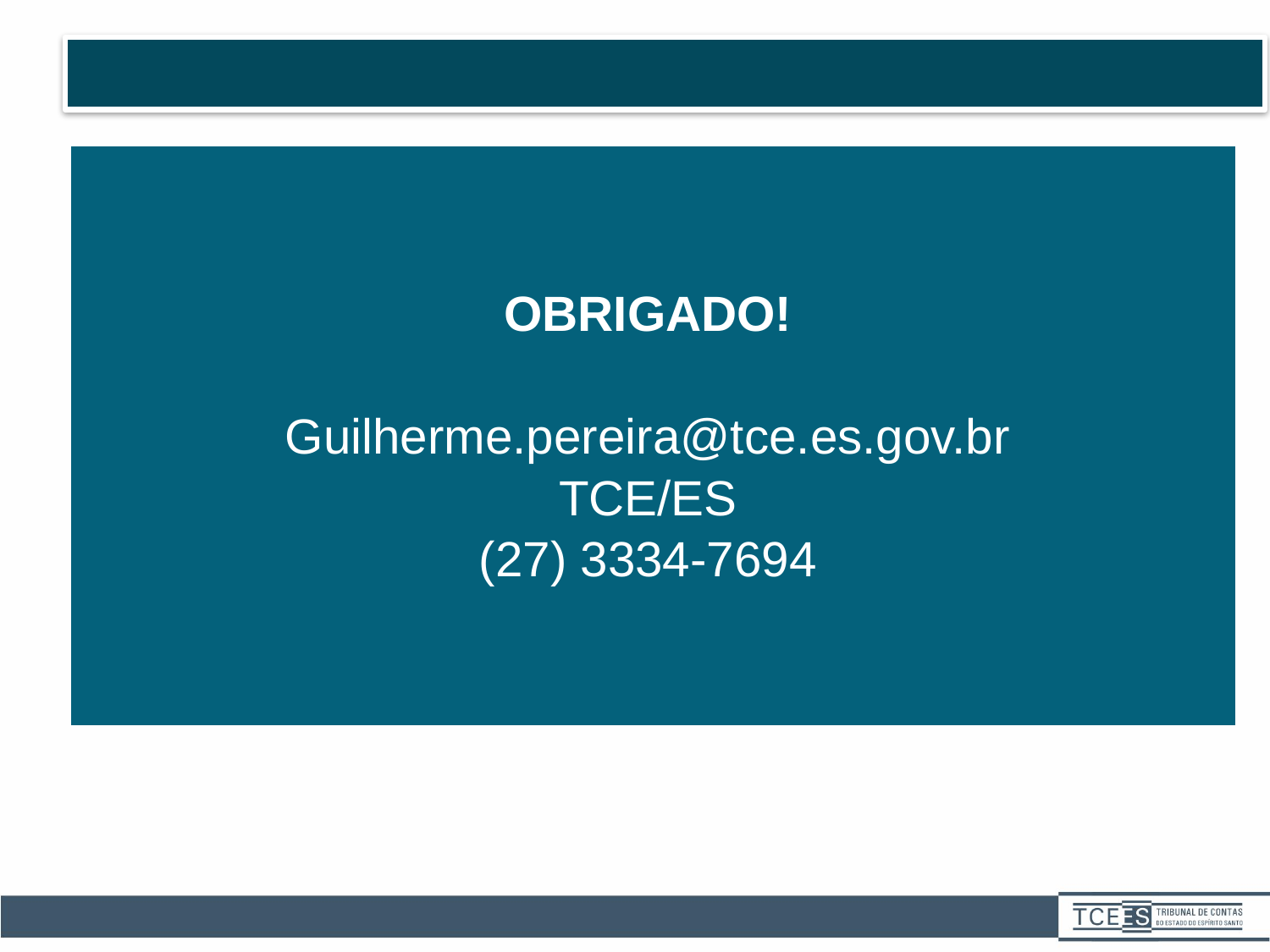

| OBRIGADO! Guilherme.pereira@tce.es.gov.br TCE/ES (27) 3334-7694 |
| --- |